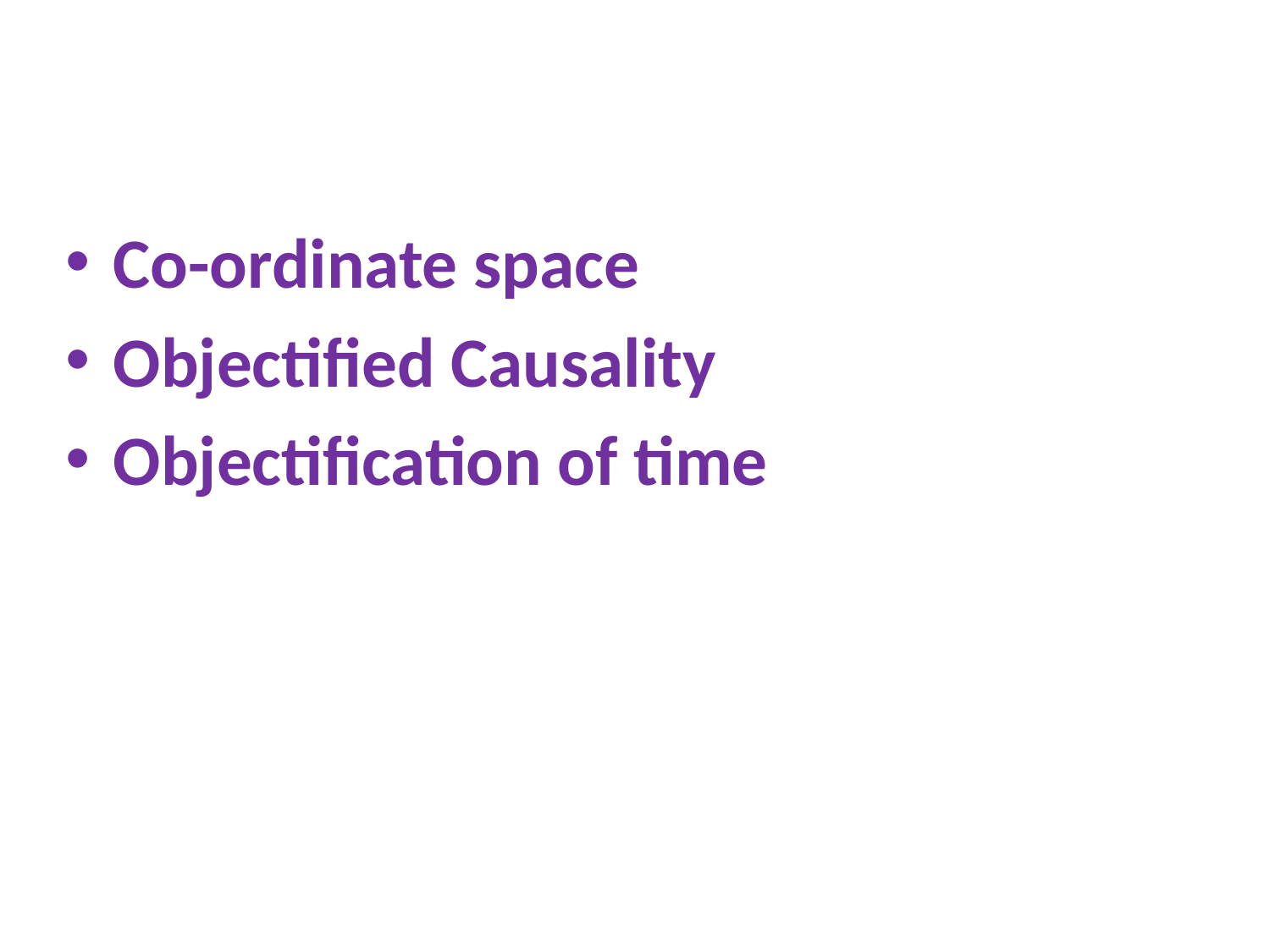

Co-ordinate space
Objectified Causality
Objectification of time